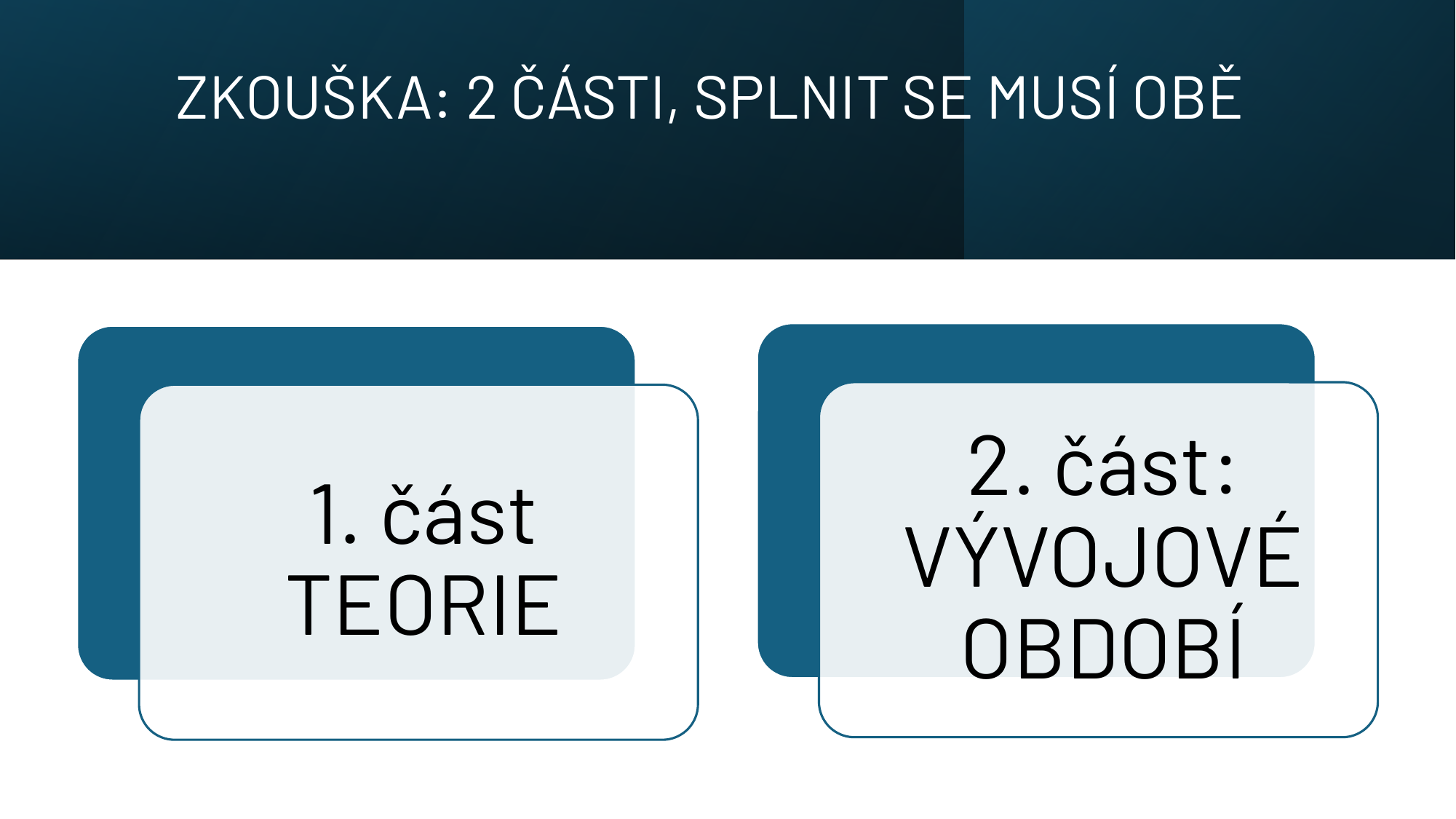

# ZKOUŠKA: 2 ČÁSTI, SPLNIT SE MUSÍ OBĚ
1. část TEORIE
2. část: VÝVOJOVÉ OBDOBÍ